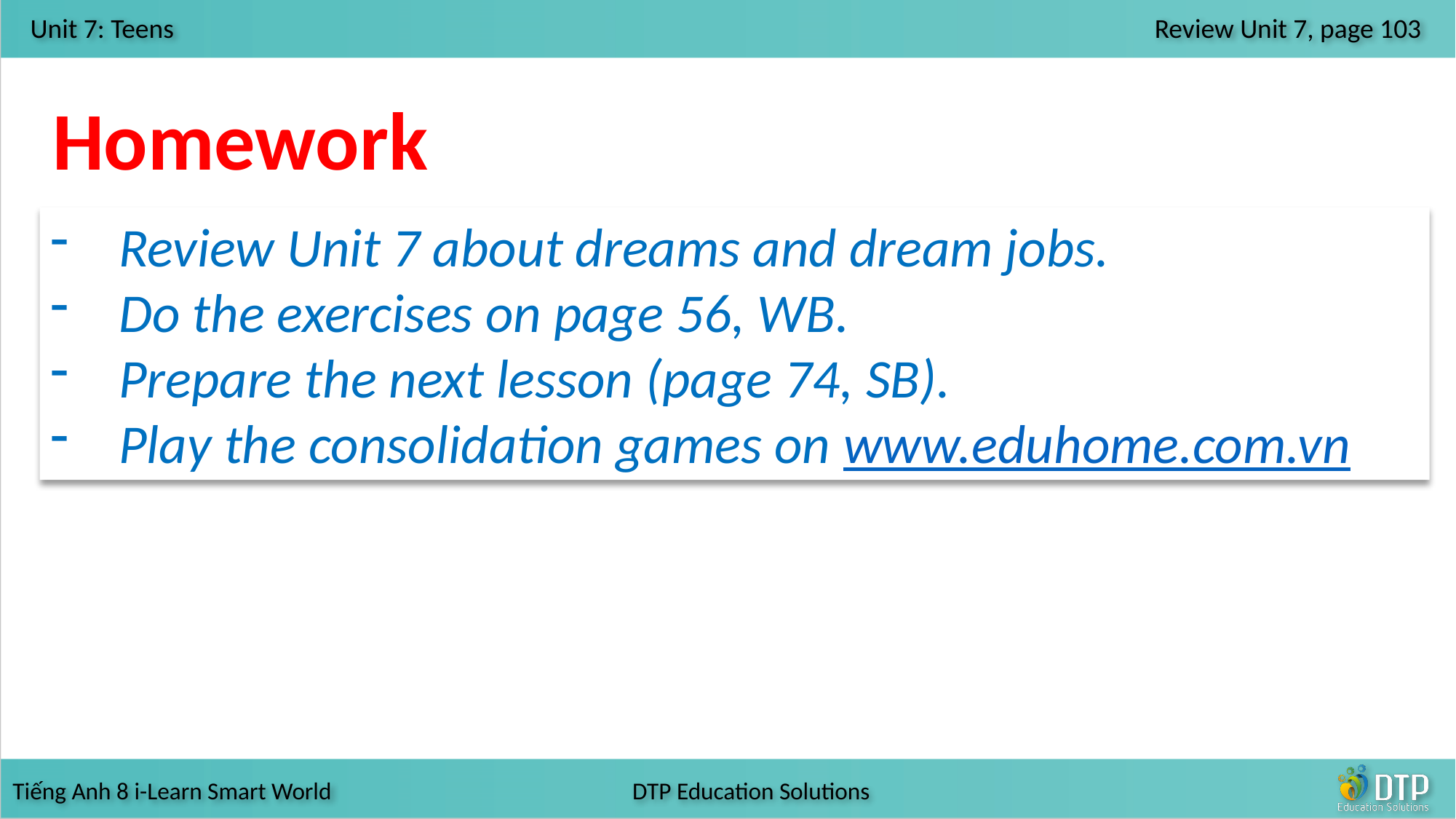

Homework
Review Unit 7 about dreams and dream jobs.
Do the exercises on page 56, WB.
Prepare the next lesson (page 74, SB).
Play the consolidation games on www.eduhome.com.vn